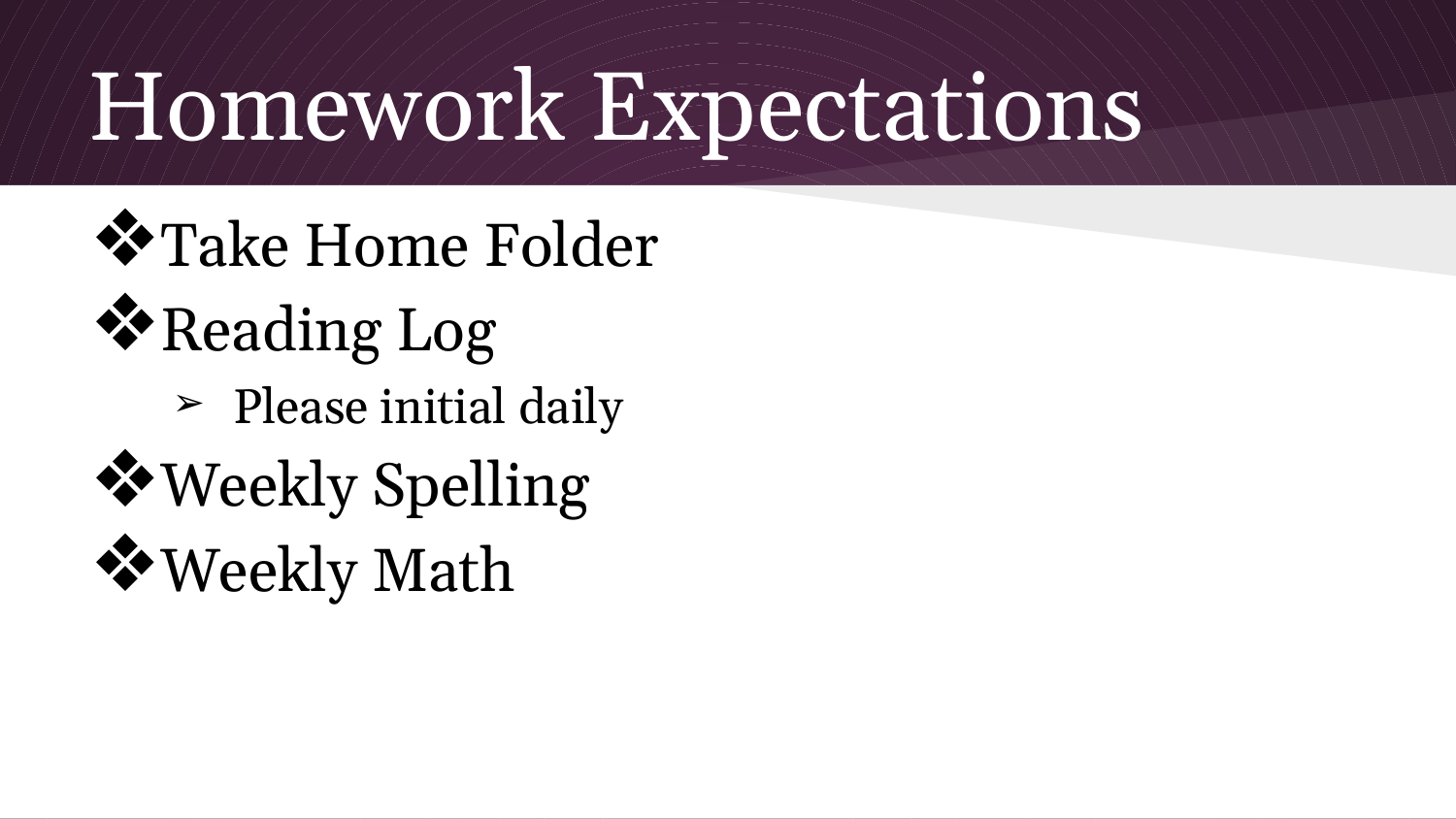

# Homework Expectations
Take Home Folder
Reading Log
Please initial daily
Weekly Spelling
Weekly Math